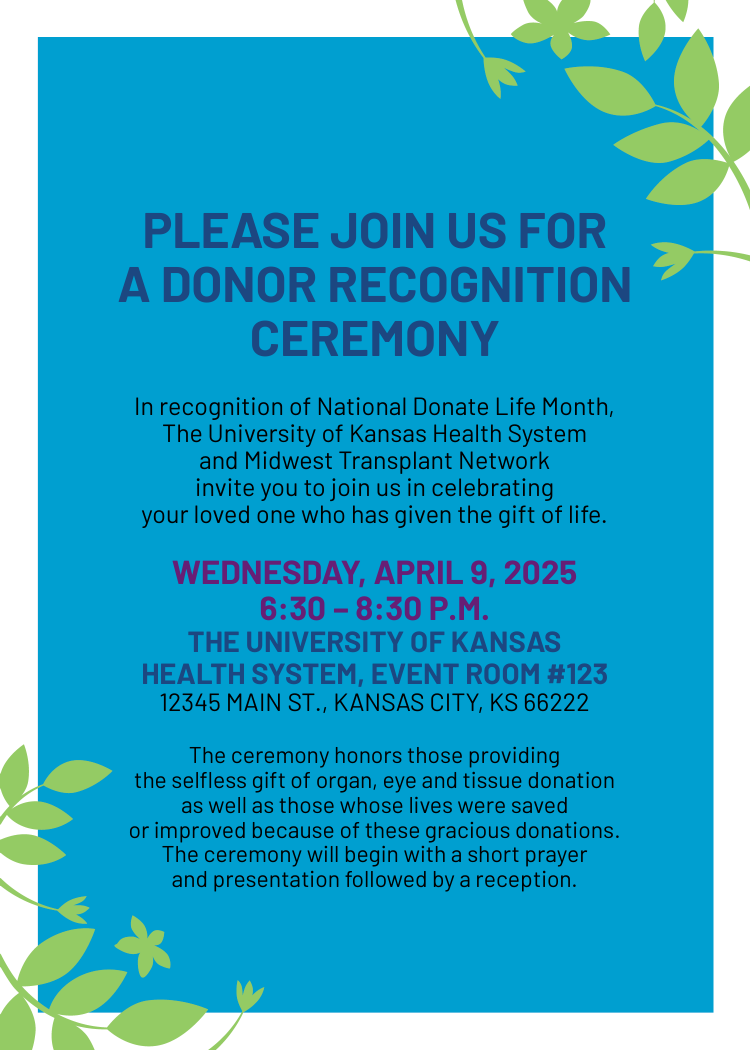

# PLEASE JOIN US FOR A Donor recognition ceremony In recognition of National Donate Life Month, The University of Kansas Health System and Midwest Transplant Network invite you to join us in celebrating your loved one who has given the gift of life.   Wednesday, April 9, 2025 6:30 – 8:30 P.m. The University of Kansas Health System, Event Room #123 12345 Main St., Kansas City, KS 66222 The ceremony honors those providing the selfless gift of organ, eye and tissue donation as well as those whose lives were saved or improved because of these gracious donations. The ceremony will begin with a short prayer and presentation followed by a reception.